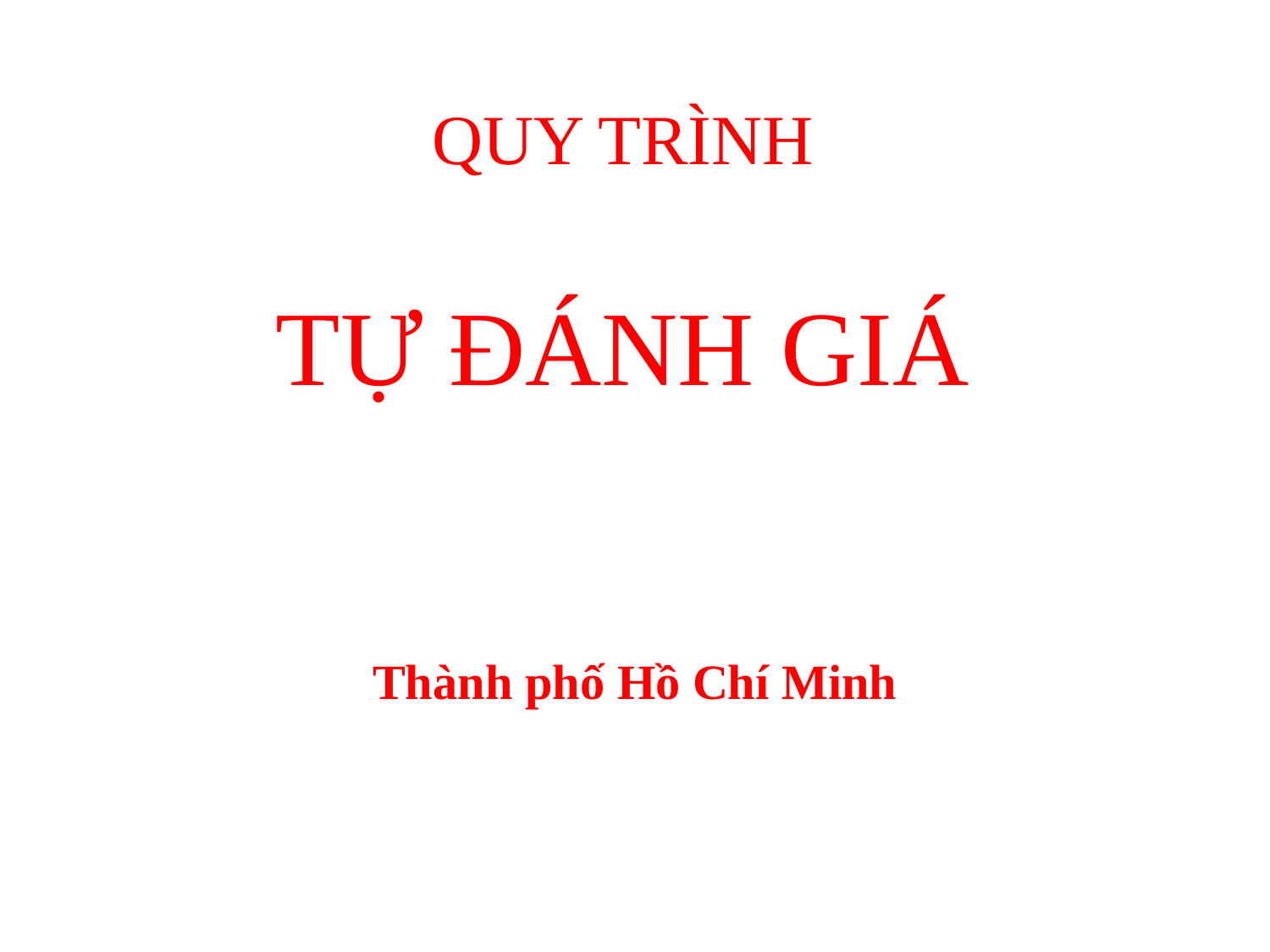

# QUY TRÌNH TỰ ĐÁNH GIÁ
Thành phố Hồ Chí Minh